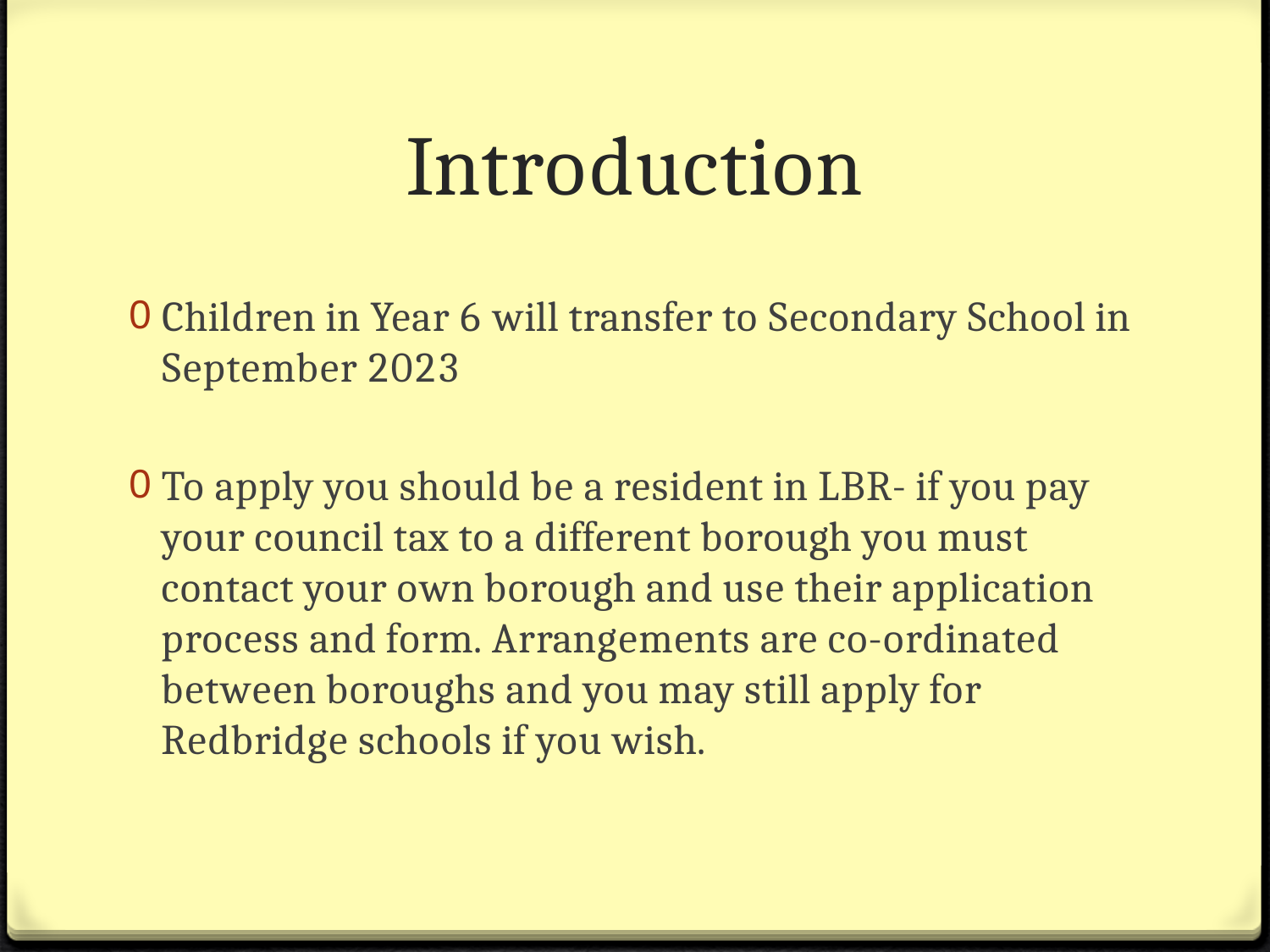

# Introduction
Children in Year 6 will transfer to Secondary School in September 2023

To apply you should be a resident in LBR- if you pay your council tax to a different borough you must contact your own borough and use their application process and form. Arrangements are co-ordinated between boroughs and you may still apply for Redbridge schools if you wish.